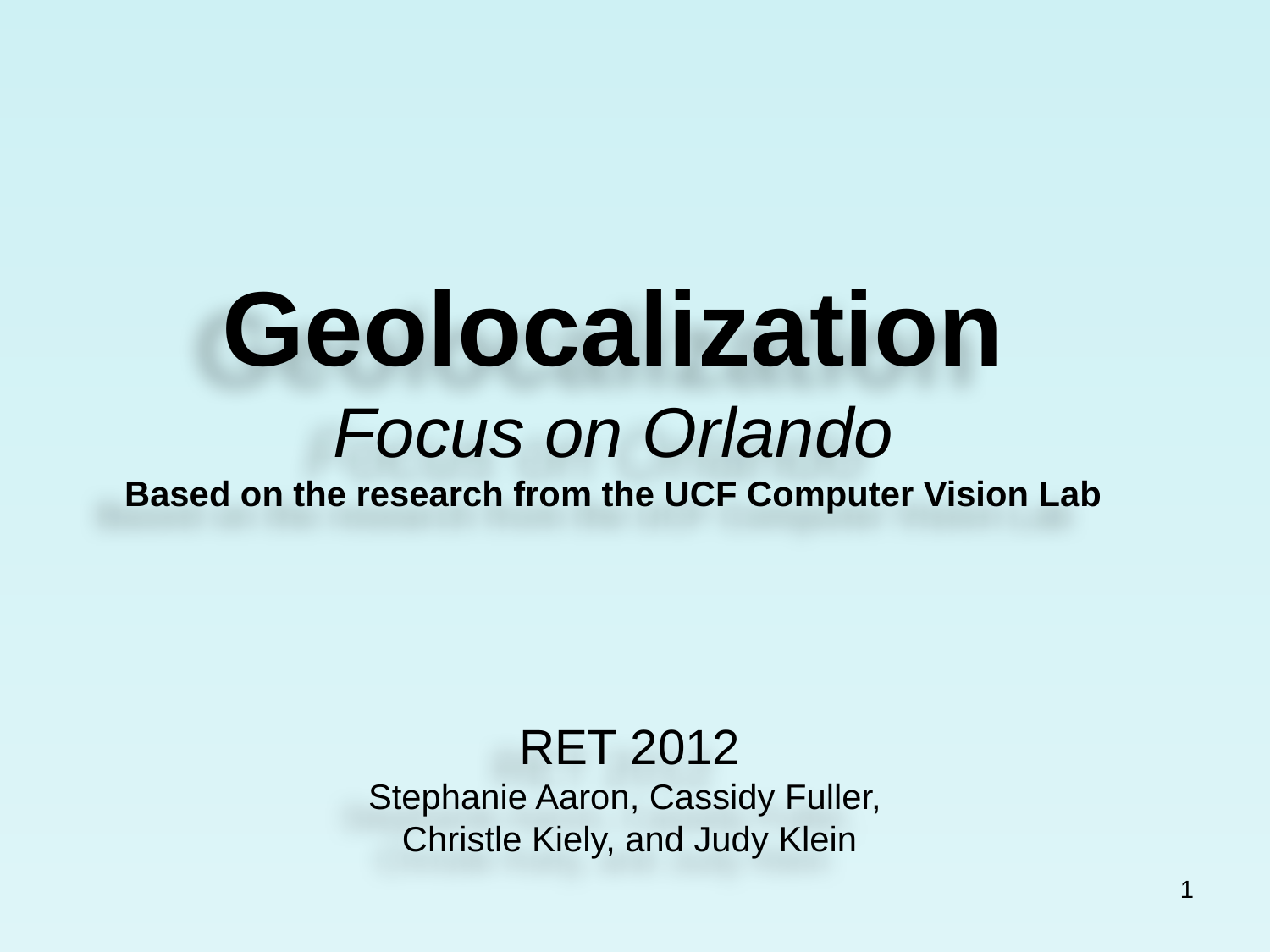

Geolocalization
Focus on Orlando
Based on the research from the UCF Computer Vision Lab
RET 2012
Stephanie Aaron, Cassidy Fuller,
Christle Kiely, and Judy Klein
1